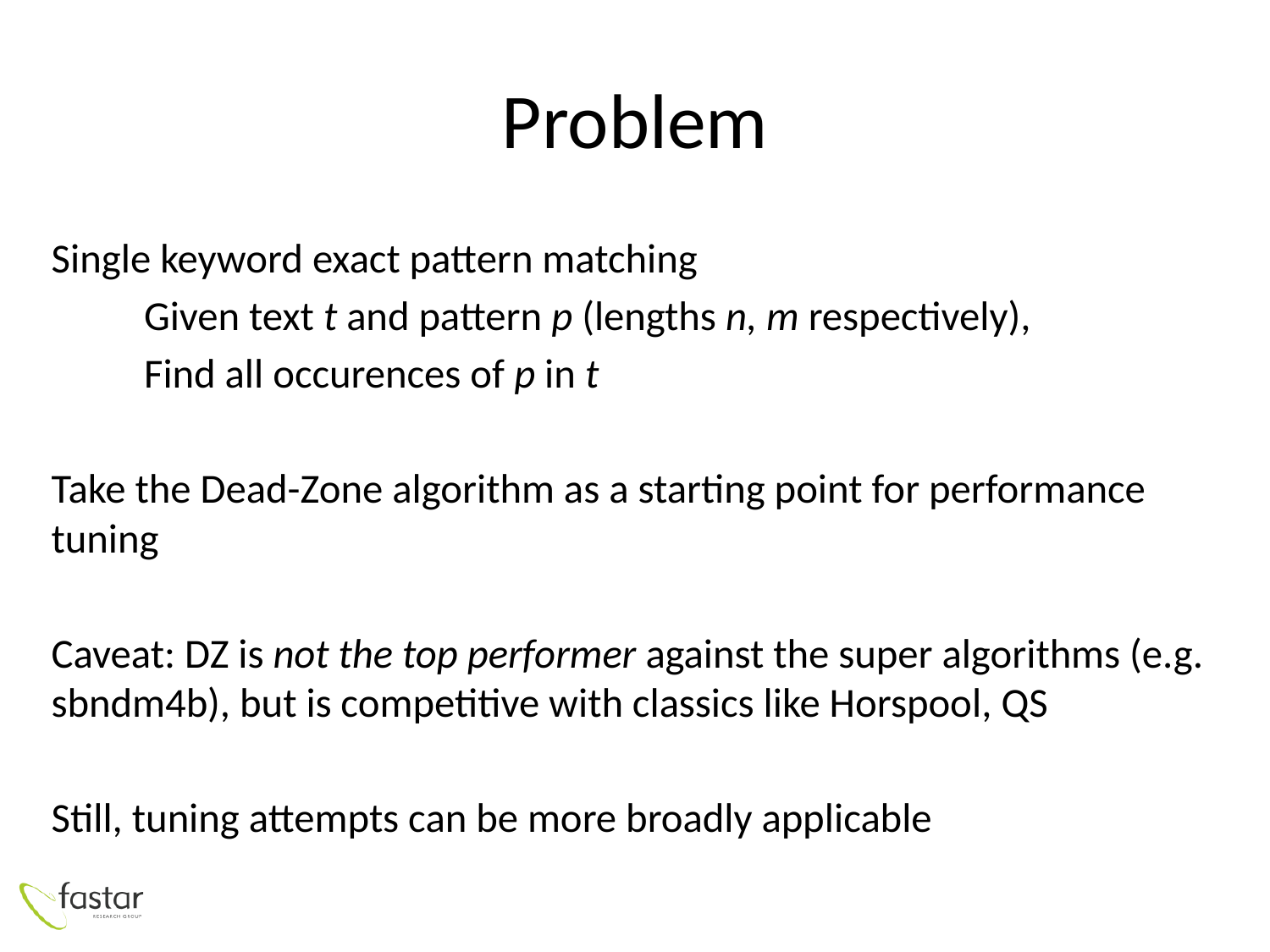

# Problem
Single keyword exact pattern matching
	Given text t and pattern p (lengths n, m respectively),
	Find all occurences of p in t

Take the Dead-Zone algorithm as a starting point for performance tuning

Caveat: DZ is not the top performer against the super algorithms (e.g. sbndm4b), but is competitive with classics like Horspool, QS

Still, tuning attempts can be more broadly applicable